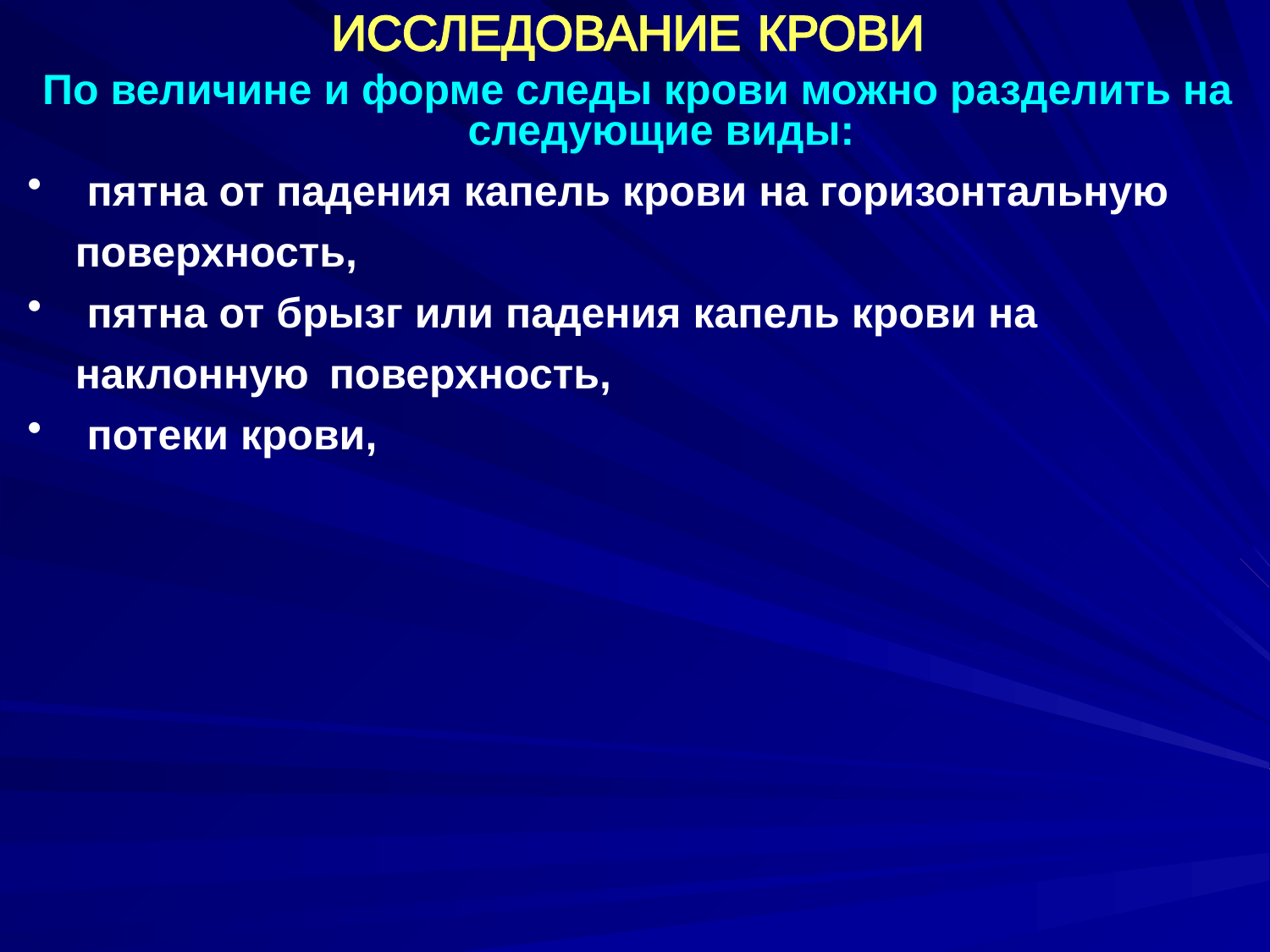

ИССЛЕДОВАНИЕ КРОВИ
По величине и форме следы крови можно разделить на следующие виды:
 пятна от падения капель крови на горизонтальную поверхность,
 пятна от брызг или падения капель крови на наклонную 	поверхность,
 потеки крови,